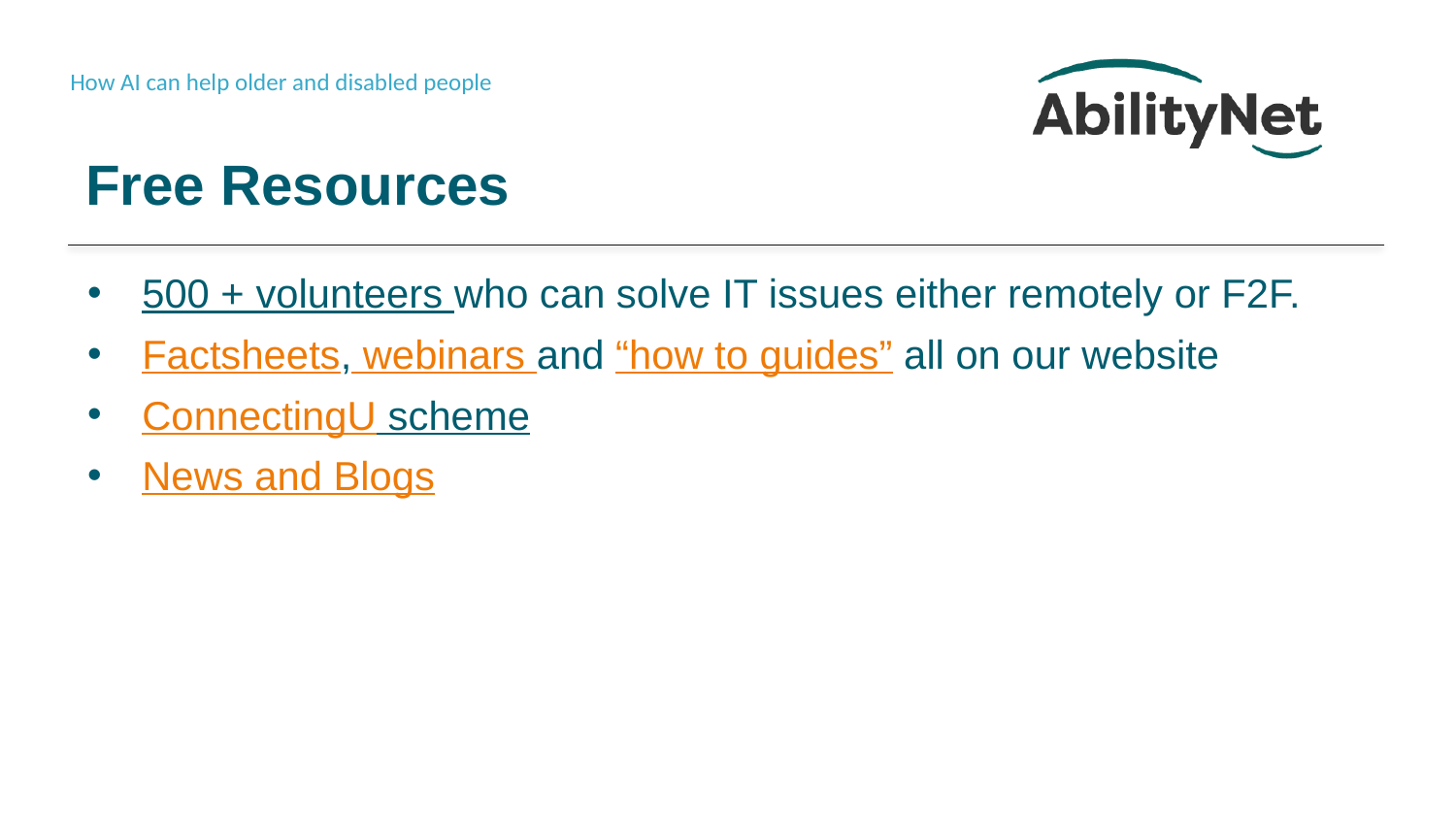

# Free Resources
500 + volunteers who can solve IT issues either remotely or F2F.
Factsheets, webinars and “how to guides” all on our website
ConnectingU scheme
News and Blogs